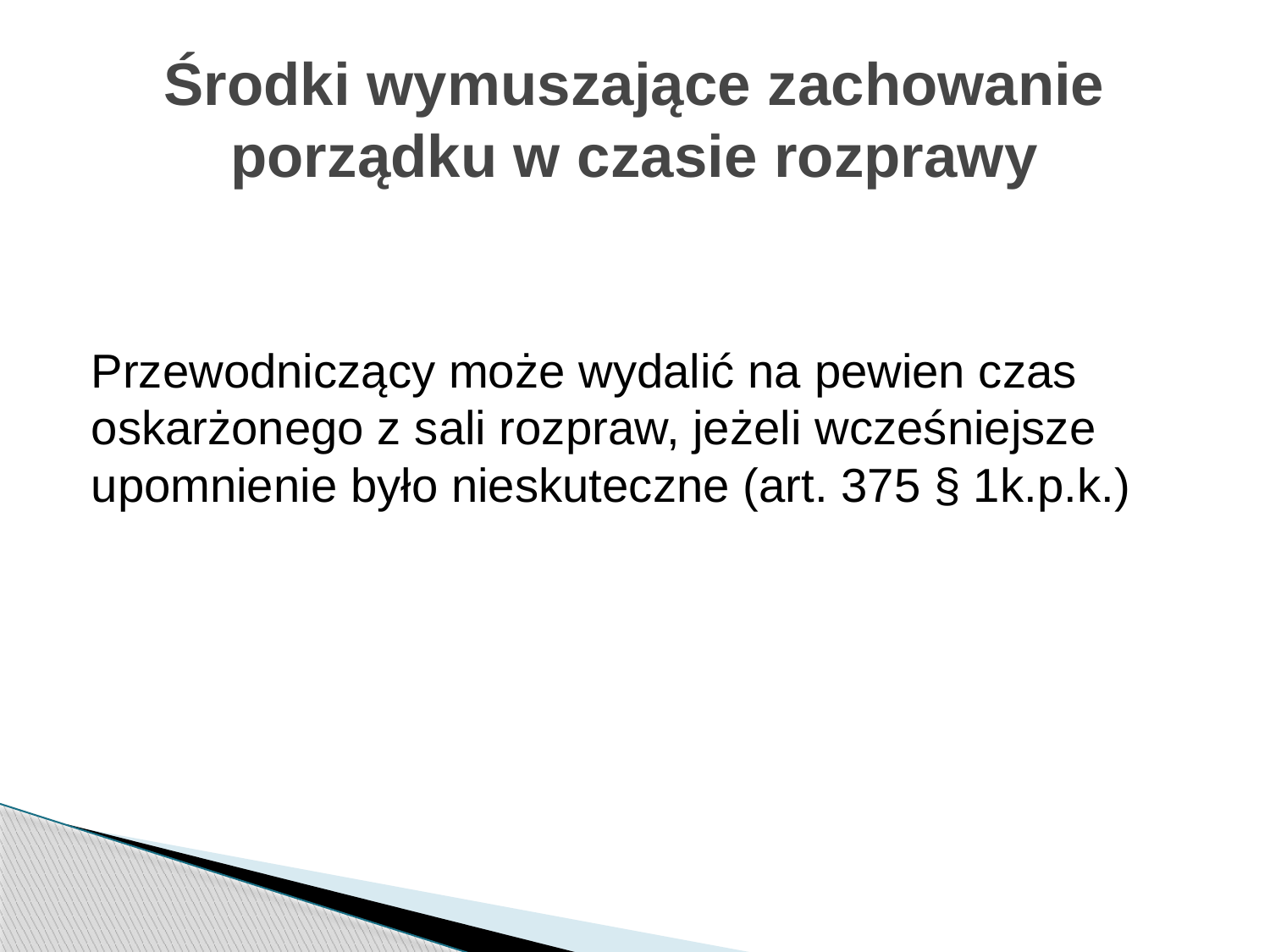

# Środki wymuszające zachowanie porządku w czasie rozprawy

Przewodniczący może wydalić na pewien czas oskarżonego z sali rozpraw, jeżeli wcześniejsze upomnienie było nieskuteczne (art. 375 § 1k.p.k.)